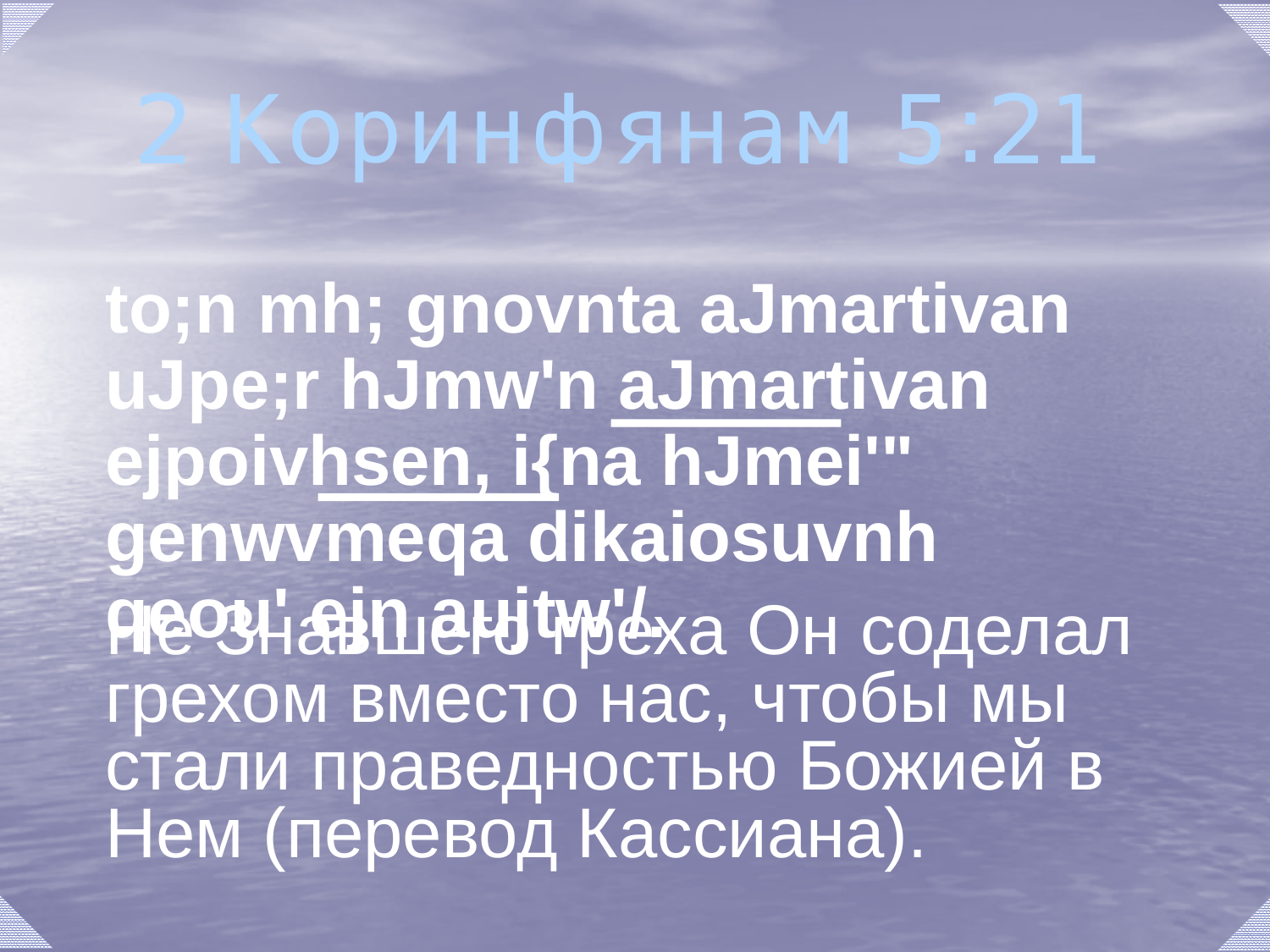

# 2 Коринфянам 5:21
	to;n mh; gnovnta aJmartivan uJpe;r hJmw'n aJmartivan ejpoivhsen, i{na hJmei'" genwvmeqa dikaiosuvnh qeou' ejn aujtw'/.

	Не Знавшего греха Он соделал грехом вместо нас, чтобы мы стали праведностью Божией в Нем (перевод Кассиана).